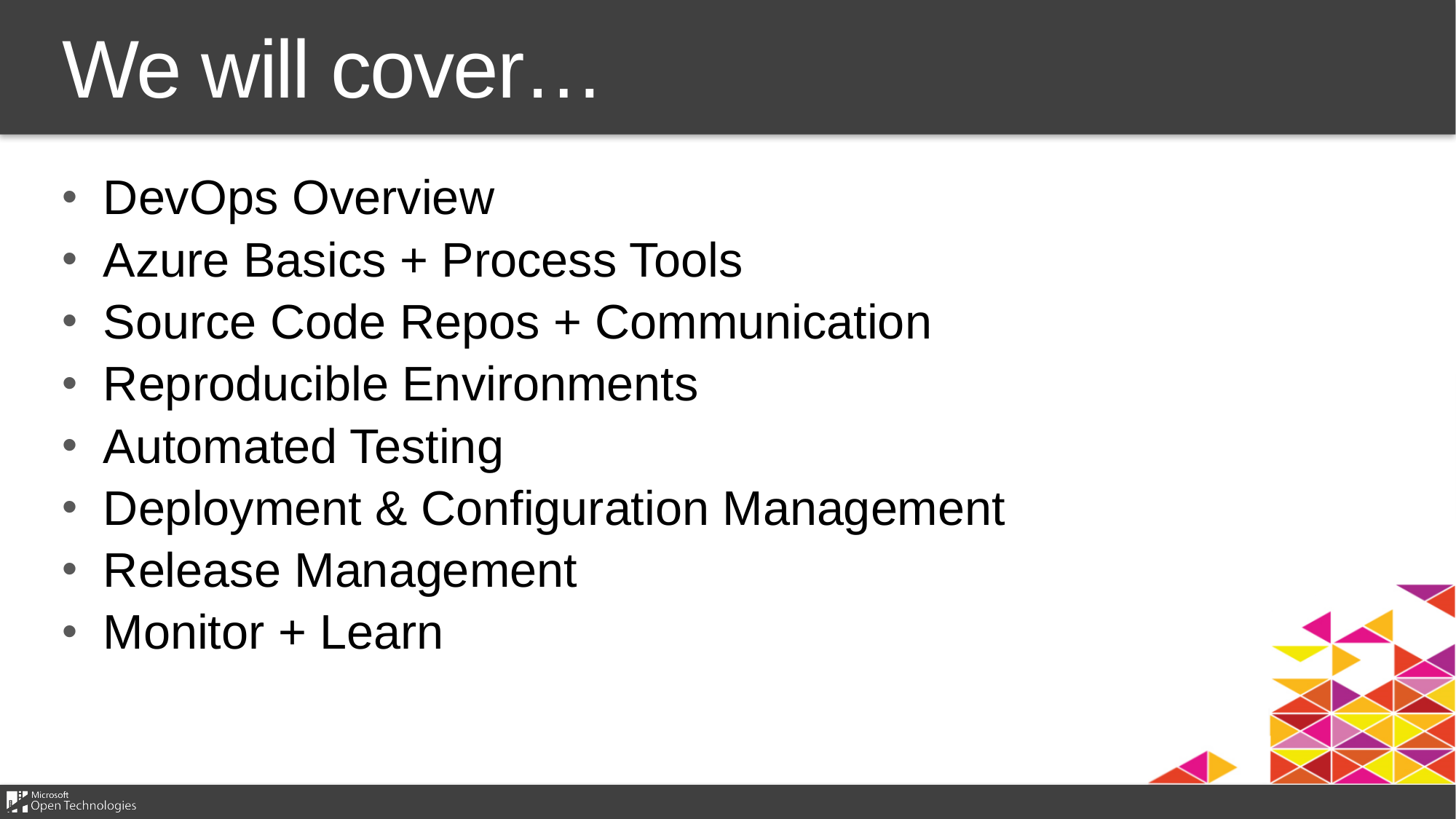

# We will cover…
DevOps Overview
Azure Basics + Process Tools
Source Code Repos + Communication
Reproducible Environments
Automated Testing
Deployment & Configuration Management
Release Management
Monitor + Learn